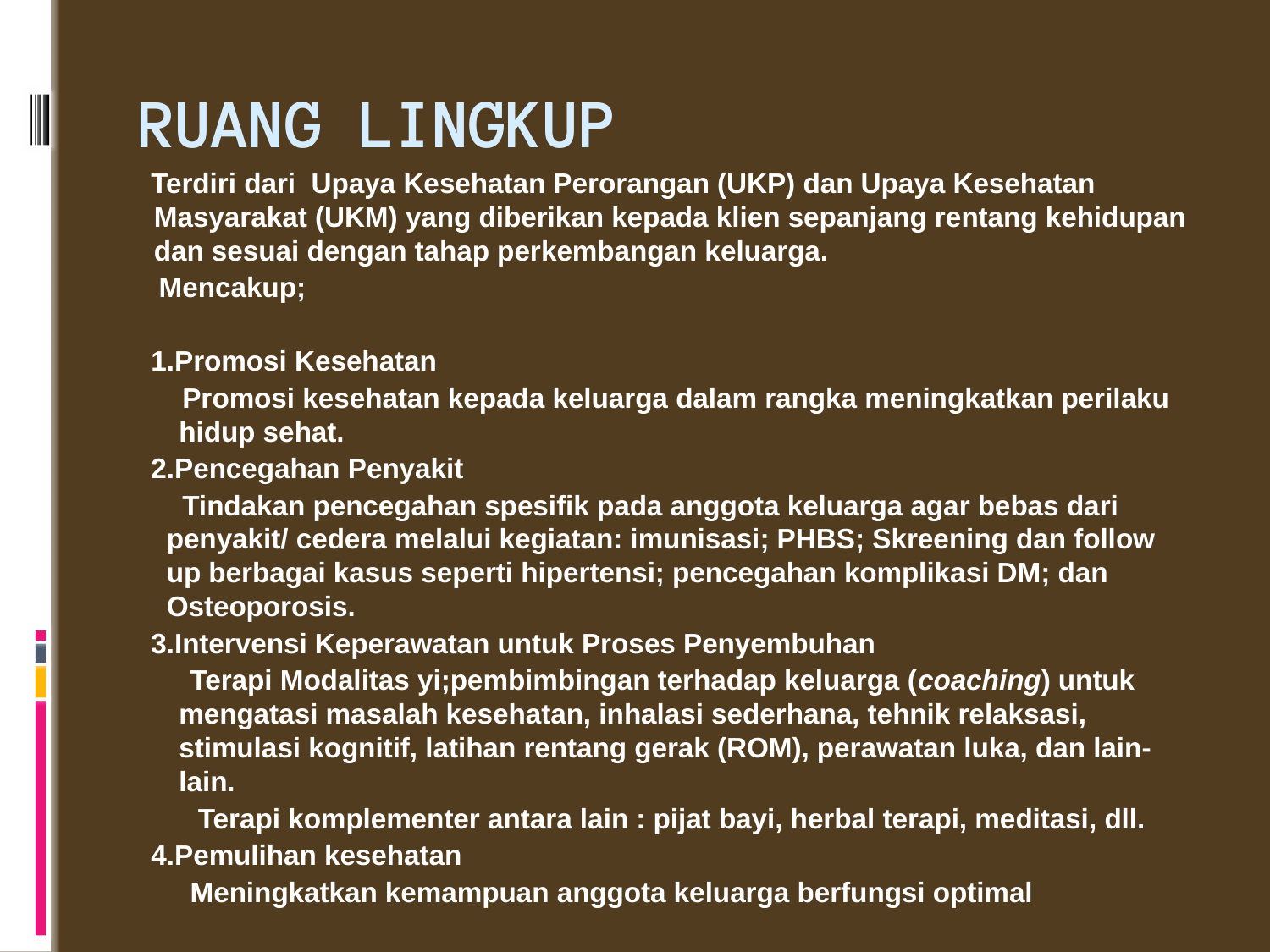

# RUANG LINGKUP
Terdiri dari  Upaya Kesehatan Perorangan (UKP) dan Upaya Kesehatan Masyarakat (UKM) yang diberikan kepada klien sepanjang rentang kehidupan dan sesuai dengan tahap perkembangan keluarga.
 Mencakup;

1.Promosi Kesehatan
    Promosi kesehatan kepada keluarga dalam rangka meningkatkan perilaku hidup sehat.
2.Pencegahan Penyakit
    Tindakan pencegahan spesifik pada anggota keluarga agar bebas dari penyakit/ cedera melalui kegiatan: imunisasi; PHBS; Skreening dan follow up berbagai kasus seperti hipertensi; pencegahan komplikasi DM; dan  Osteoporosis.
3.Intervensi Keperawatan untuk Proses Penyembuhan
     Terapi Modalitas yi;pembimbingan terhadap keluarga (coaching) untuk mengatasi masalah kesehatan, inhalasi sederhana, tehnik relaksasi, stimulasi kognitif, latihan rentang gerak (ROM), perawatan luka, dan lain-lain.
      Terapi komplementer antara lain : pijat bayi, herbal terapi, meditasi, dll.
4.Pemulihan kesehatan
     Meningkatkan kemampuan anggota keluarga berfungsi optimal